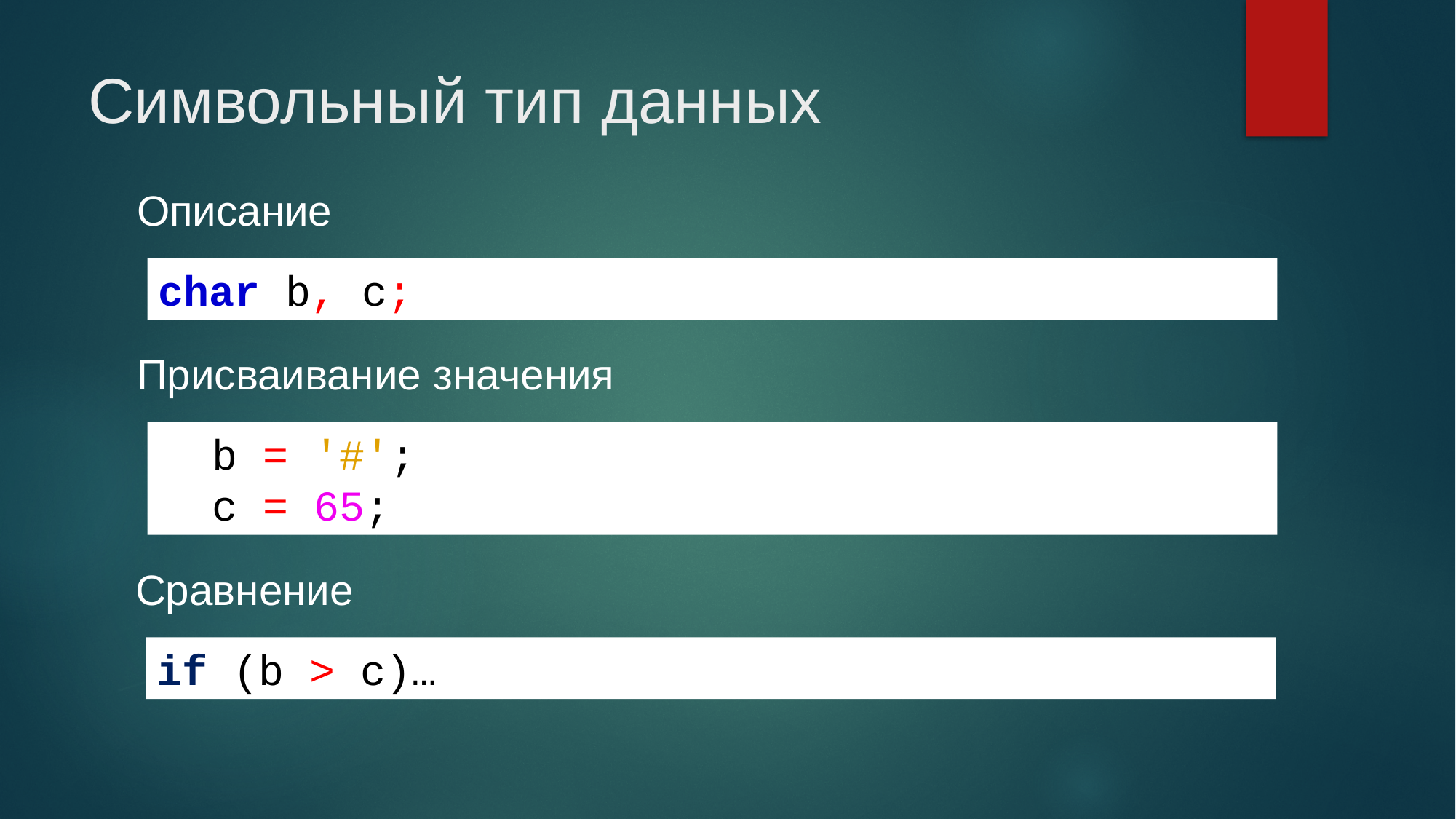

# Символьный тип данных
Описание
char b, c;
Присваивание значения
b = '#';
c = 65;
Сравнение
if (b > c)…